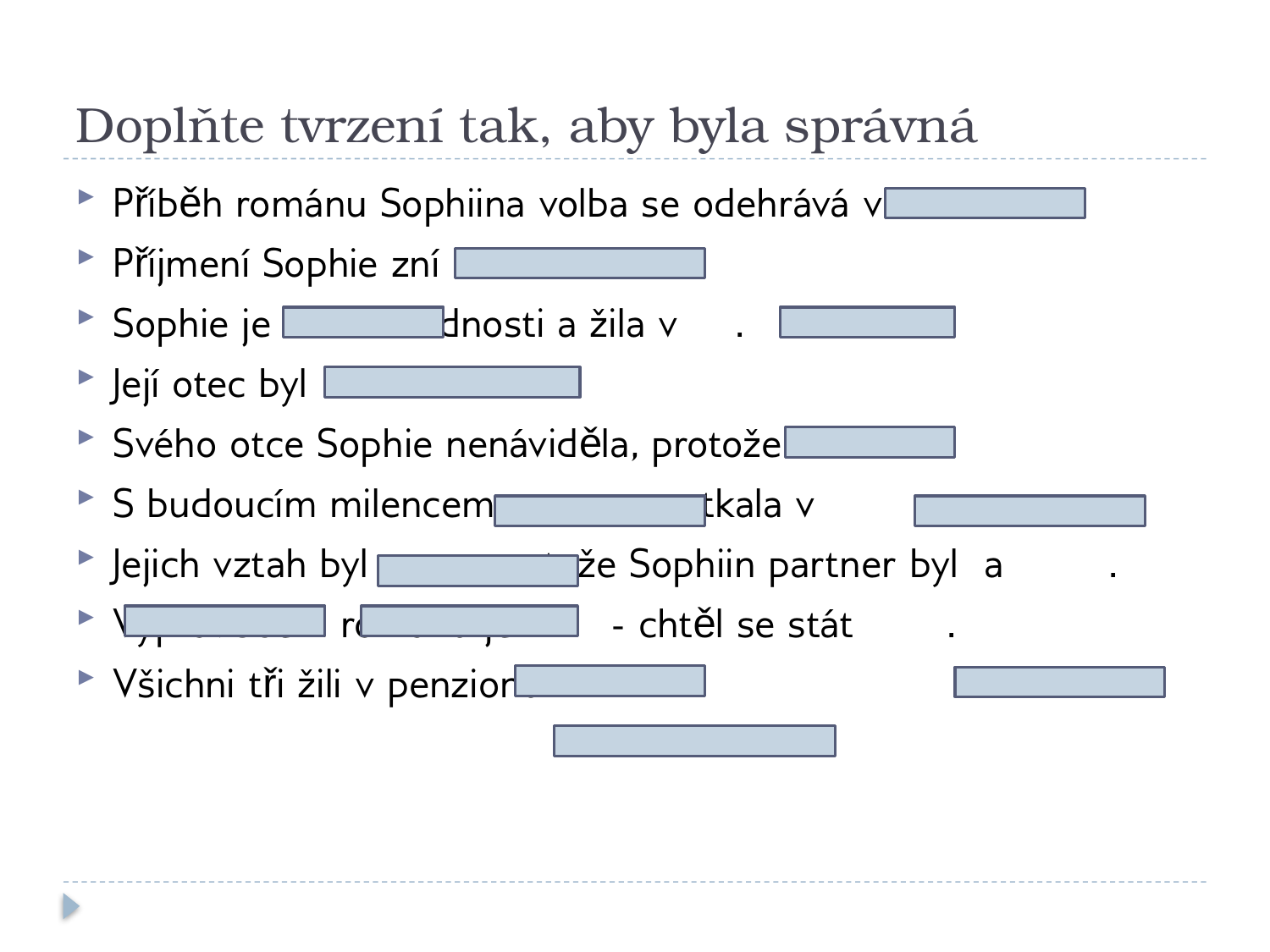

# Doplňte tvrzení tak, aby byla správná
Příběh románu Sophiina volba se odehrává v		.
Příjmení Sophie zní 			.
Sophie je		národnosti a žila v 		.
Její otec byl			.
Svého otce Sophie nenáviděla, protože		.
S budoucím milencem 		se setkala v		     .
Jejich vztah byl		protože Sophiin partner byl			a		.
Vypravěčem románu je		- chtěl se stát		       .
Všichni tři žili v penzionu 			.